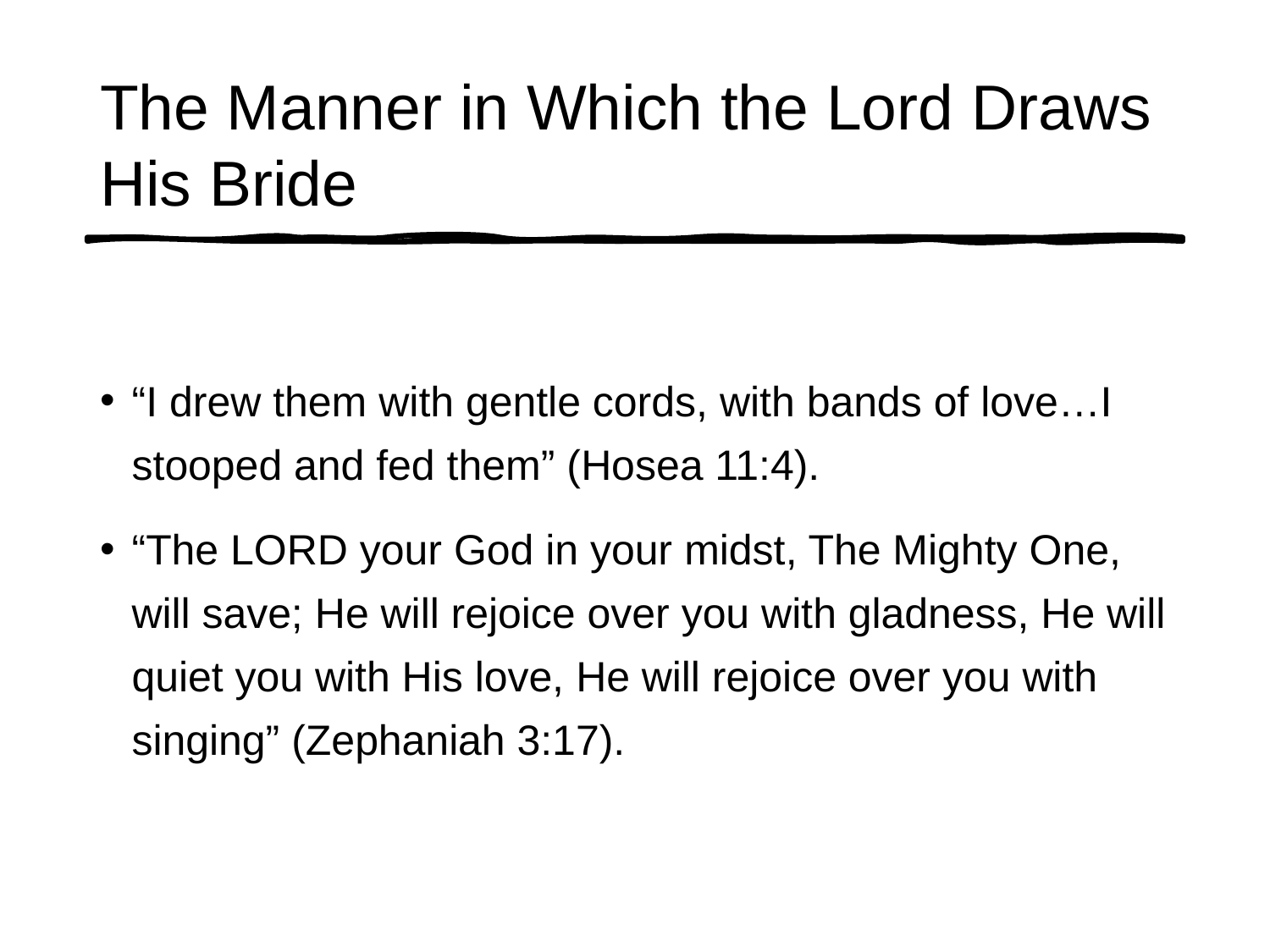

# The Manner in Which the Lord Draws His Bride
“I drew them with gentle cords, with bands of love…I stooped and fed them” (Hosea 11:4).
“The LORD your God in your midst, The Mighty One, will save; He will rejoice over you with gladness, He will quiet you with His love, He will rejoice over you with singing” (Zephaniah 3:17).